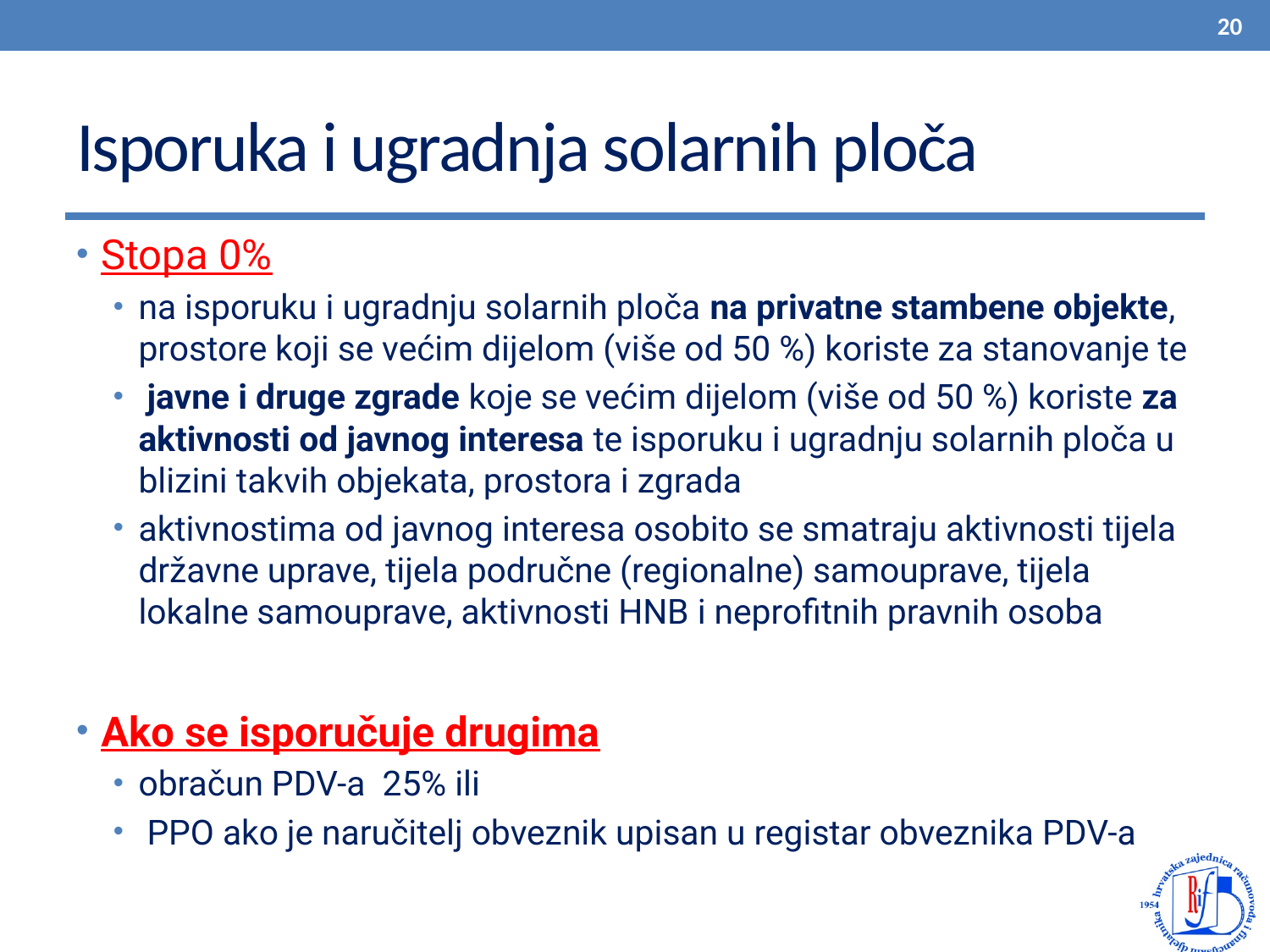

20
# Isporuka i ugradnja solarnih ploča
Stopa 0%
na isporuku i ugradnju solarnih ploča na privatne stambene objekte, prostore koji se većim dijelom (više od 50 %) koriste za stanovanje te
 javne i druge zgrade koje se većim dijelom (više od 50 %) koriste za aktivnosti od javnog interesa te isporuku i ugradnju solarnih ploča u blizini takvih objekata, prostora i zgrada
aktivnostima od javnog interesa osobito se smatraju aktivnosti tijela državne uprave, tijela područne (regionalne) samouprave, tijela lokalne samouprave, aktivnosti HNB i neprofitnih pravnih osoba

Ako se isporučuje drugima
obračun PDV-a  25% ili
 PPO ako je naručitelj obveznik upisan u registar obveznika PDV-a